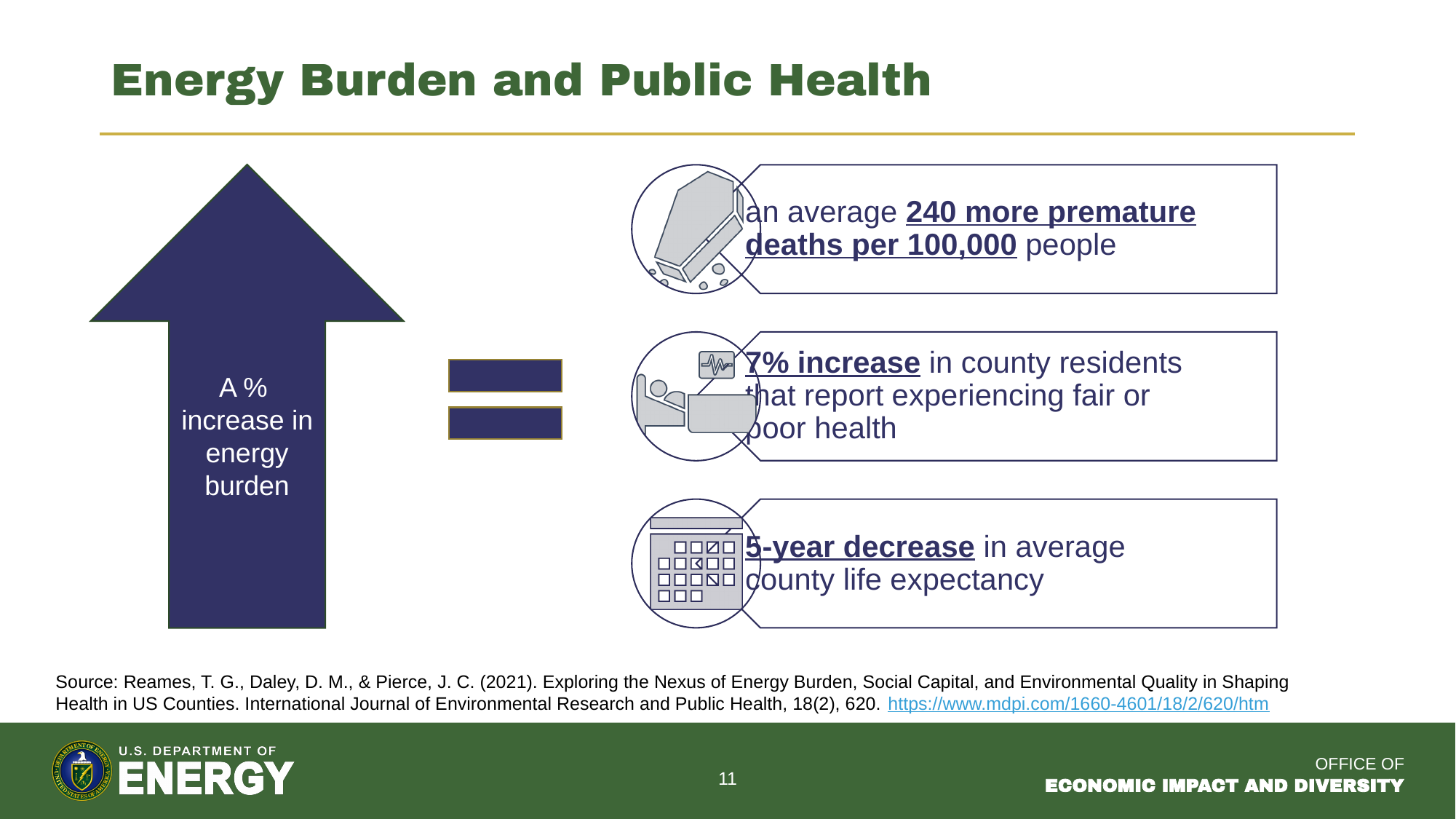

# Energy Burden and Public Health
A %
increase in energy burden
an average 240 more premature deaths per 100,000 people
7% increase in county residents that report experiencing fair or poor health
5-year decrease in average county life expectancy

Source: Reames, T. G., Daley, D. M., & Pierce, J. C. (2021). Exploring the Nexus of Energy Burden, Social Capital, and Environmental Quality in Shaping Health in US Counties. International Journal of Environmental Research and Public Health, 18(2), 620. https://www.mdpi.com/1660-4601/18/2/620/htm
11